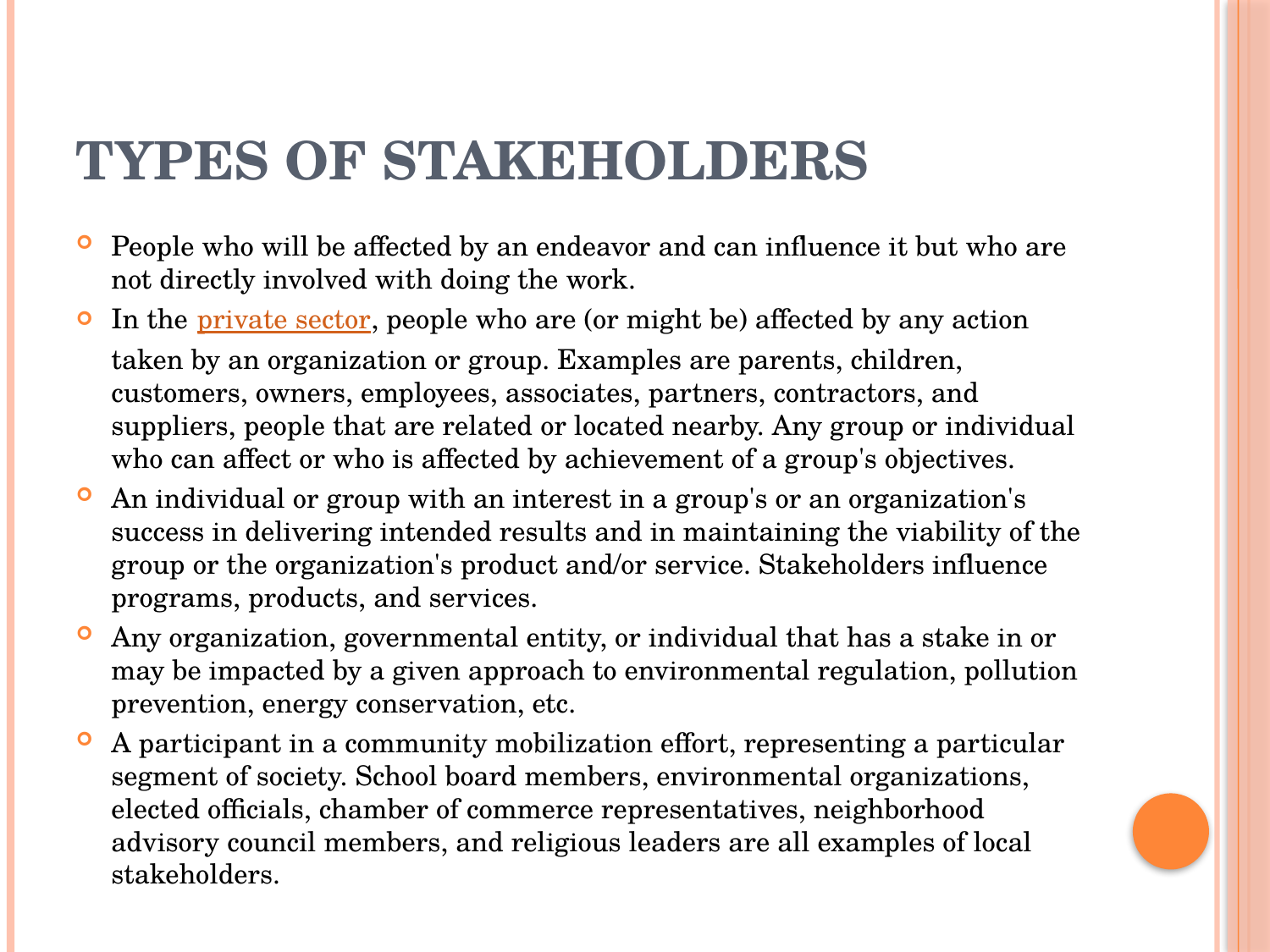

# Types of stakeholders
People who will be affected by an endeavor and can influence it but who are not directly involved with doing the work.
In the private sector, people who are (or might be) affected by any action taken by an organization or group. Examples are parents, children, customers, owners, employees, associates, partners, contractors, and suppliers, people that are related or located nearby. Any group or individual who can affect or who is affected by achievement of a group's objectives.
An individual or group with an interest in a group's or an organization's success in delivering intended results and in maintaining the viability of the group or the organization's product and/or service. Stakeholders influence programs, products, and services.
Any organization, governmental entity, or individual that has a stake in or may be impacted by a given approach to environmental regulation, pollution prevention, energy conservation, etc.
A participant in a community mobilization effort, representing a particular segment of society. School board members, environmental organizations, elected officials, chamber of commerce representatives, neighborhood advisory council members, and religious leaders are all examples of local stakeholders.